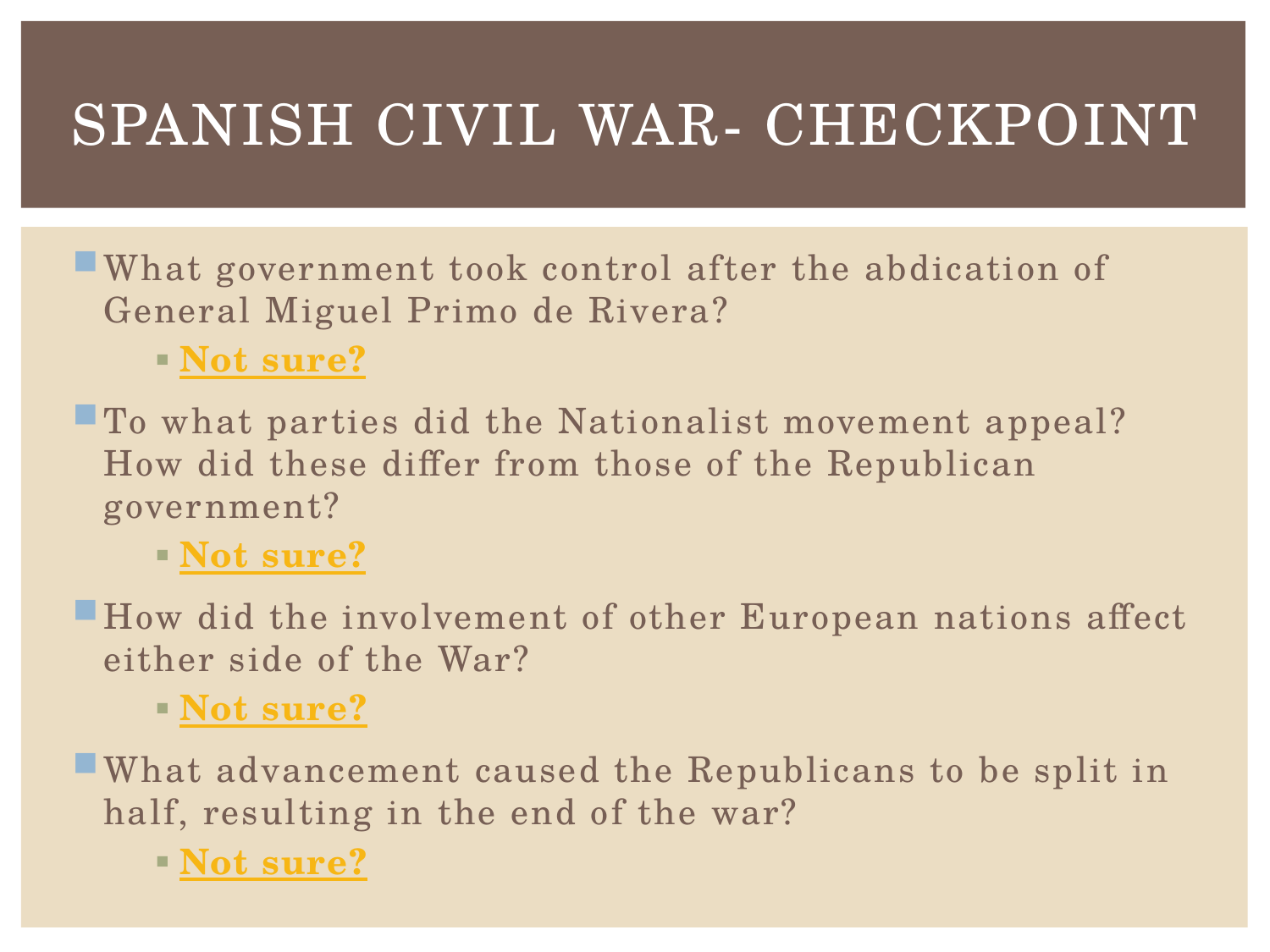

# Spanish Civil War- CHECKPOINT
What government took control after the abdication of General Miguel Primo de Rivera?
Not sure?
To what parties did the Nationalist movement appeal? How did these differ from those of the Republican government?
Not sure?
How did the involvement of other European nations affect either side of the War?
Not sure?
What advancement caused the Republicans to be split in half, resulting in the end of the war?
Not sure?